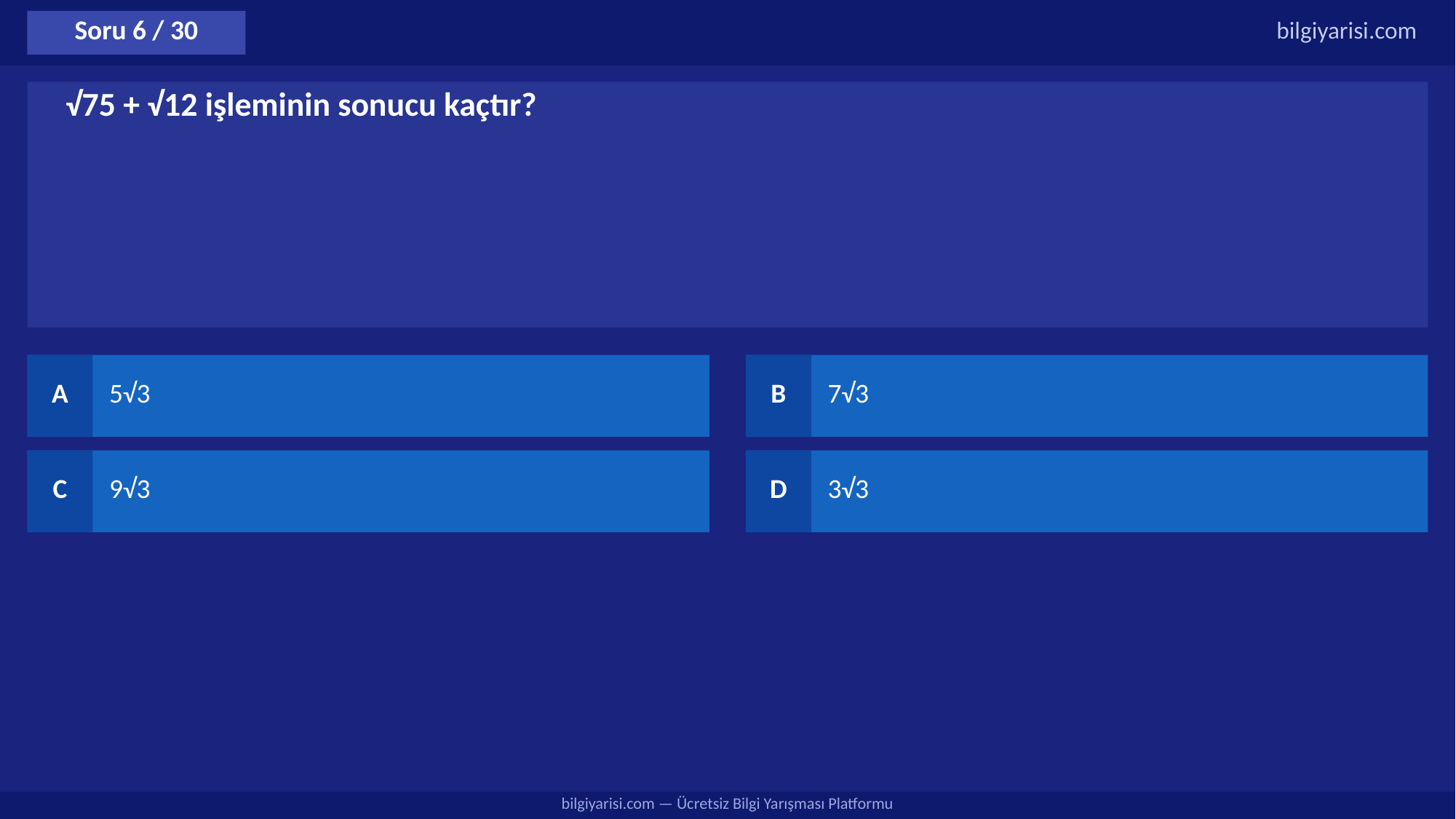

Soru 6 / 30
bilgiyarisi.com

√75 + √12 işleminin sonucu kaçtır?

A
5√3

B
7√3

C
9√3

D
3√3
bilgiyarisi.com — Ücretsiz Bilgi Yarışması Platformu